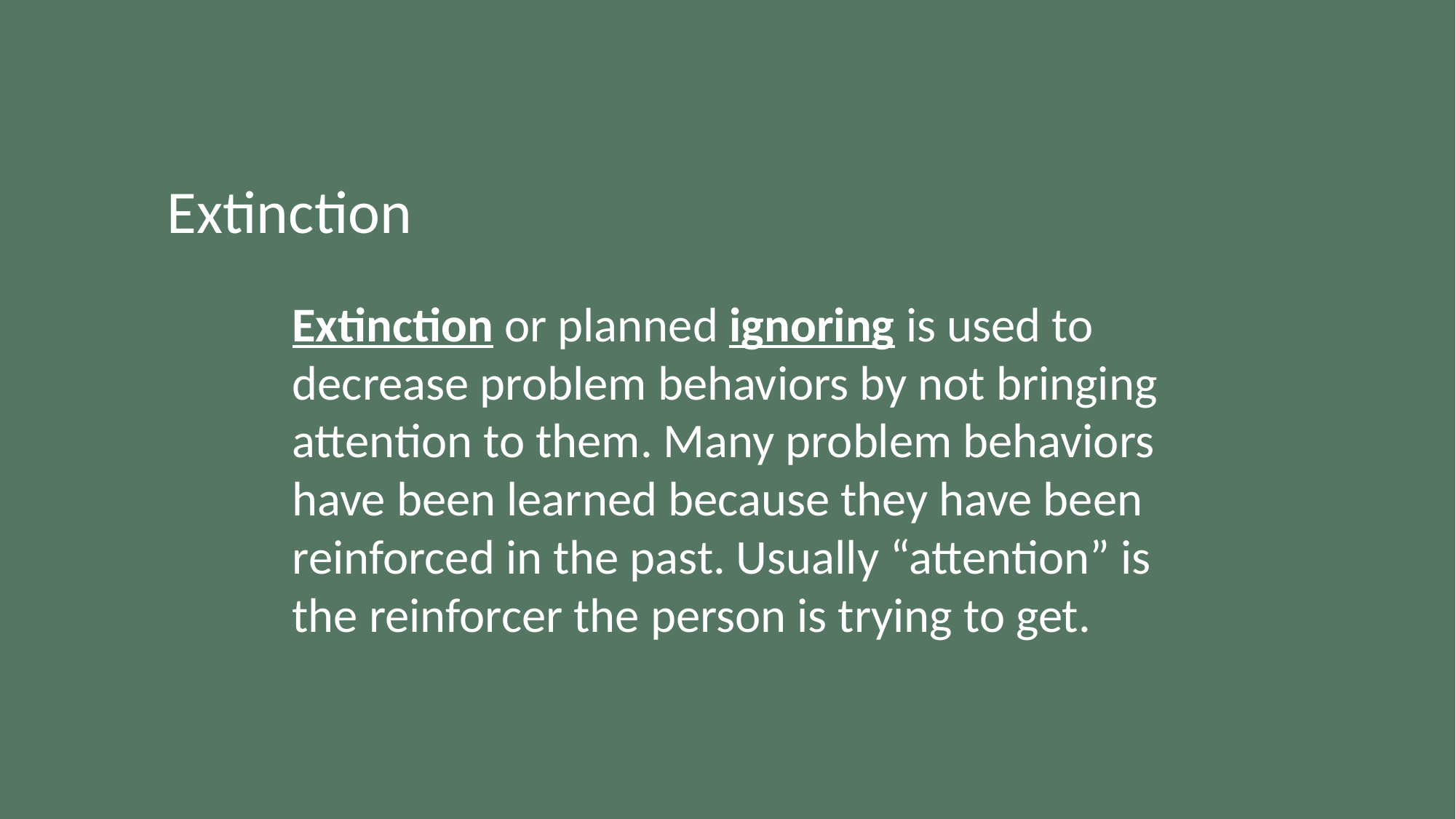

Extinction
Extinction or planned ignoring is used to decrease problem behaviors by not bringing attention to them. Many problem behaviors have been learned because they have been reinforced in the past. Usually “attention” is the reinforcer the person is trying to get.